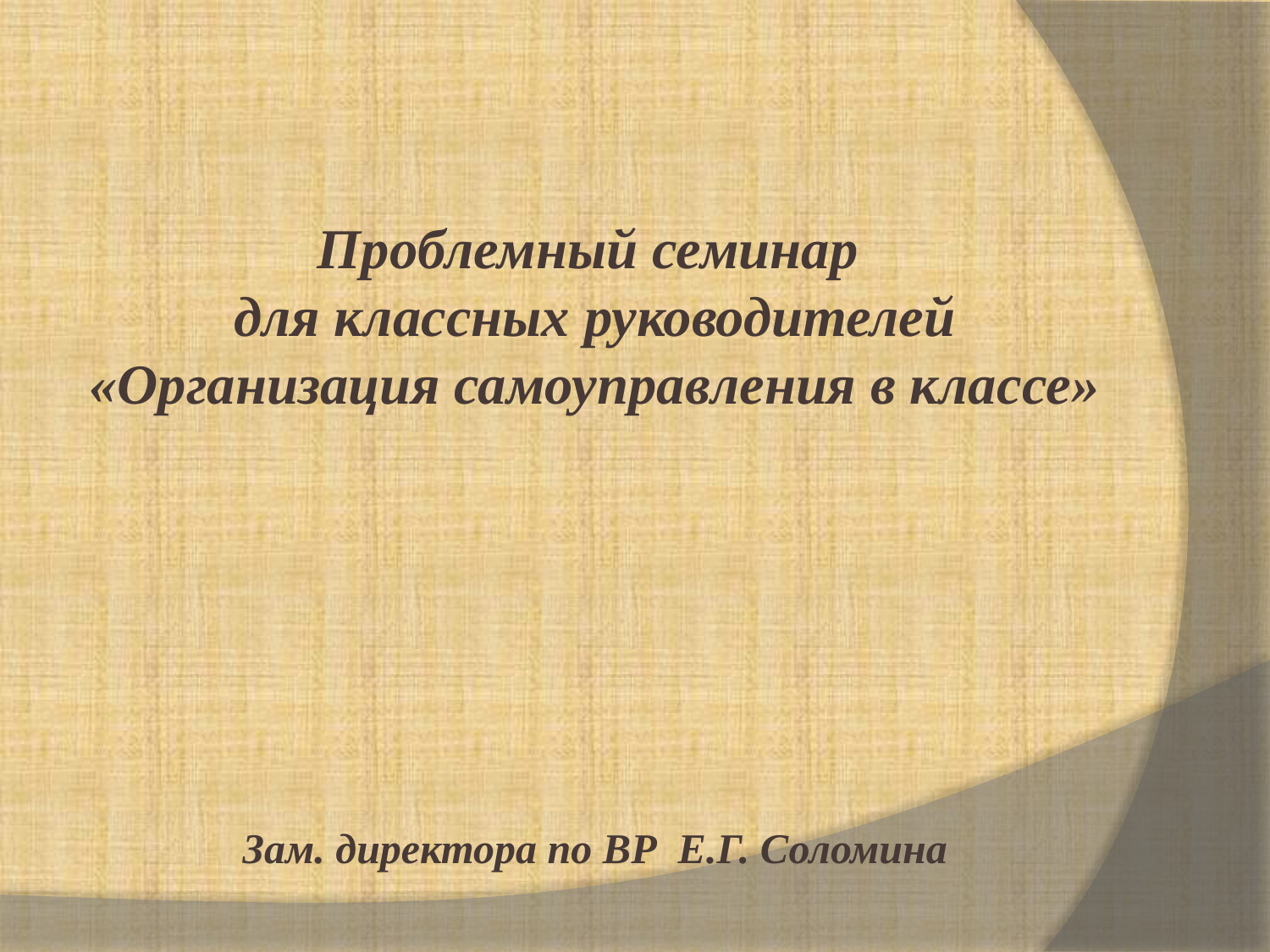

Проблемный семинар
для классных руководителей «Организация самоуправления в классе»

Зам. директора по ВР  Е.Г. Соломина